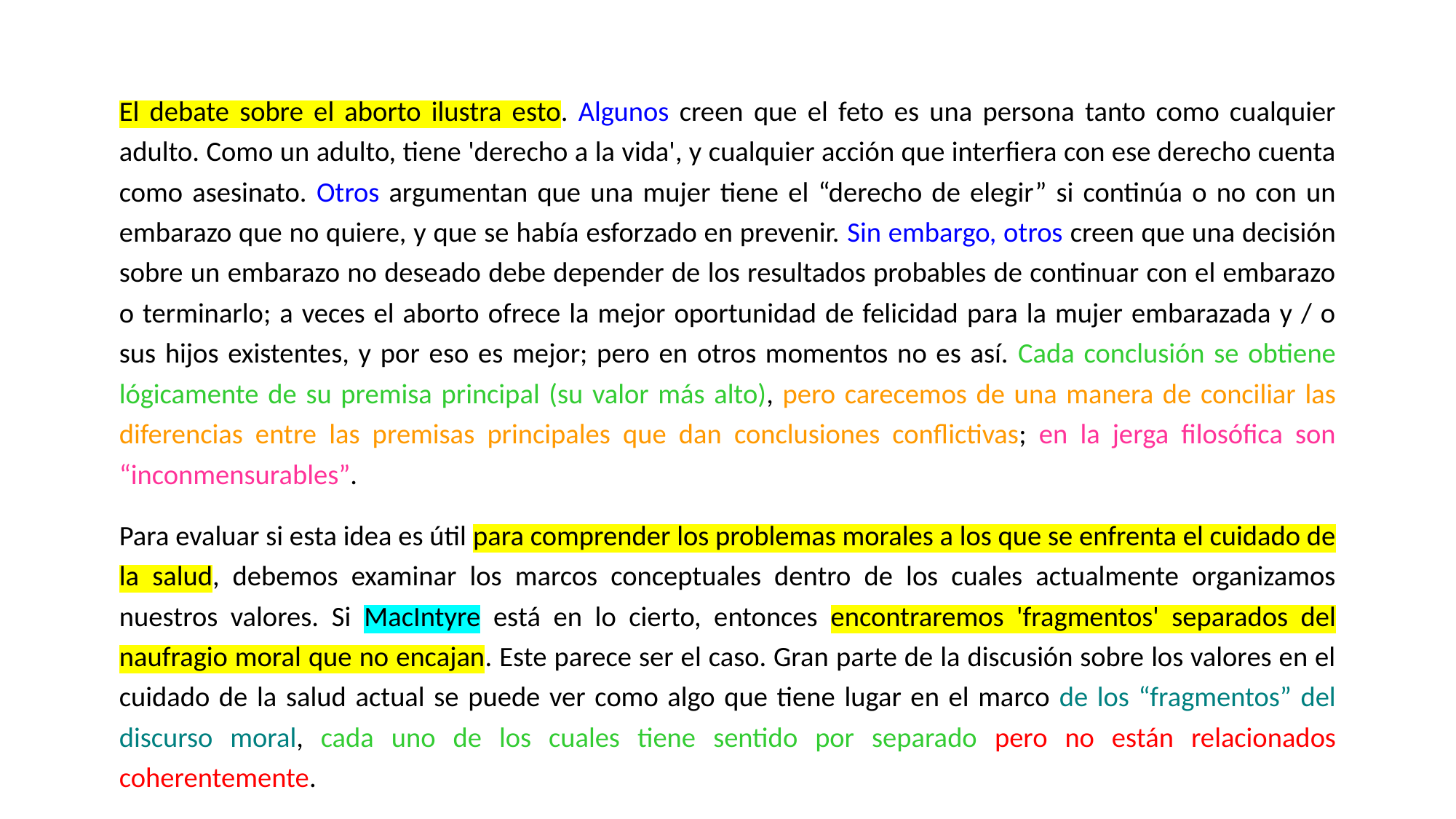

El debate sobre el aborto ilustra esto. Algunos creen que el feto es una persona tanto como cualquier adulto. Como un adulto, tiene 'derecho a la vida', y cualquier acción que interfiera con ese derecho cuenta como asesinato. Otros argumentan que una mujer tiene el “derecho de elegir” si continúa o no con un embarazo que no quiere, y que se había esforzado en prevenir. Sin embargo, otros creen que una decisión sobre un embarazo no deseado debe depender de los resultados probables de continuar con el embarazo o terminarlo; a veces el aborto ofrece la mejor oportunidad de felicidad para la mujer embarazada y / o sus hijos existentes, y por eso es mejor; pero en otros momentos no es así. Cada conclusión se obtiene lógicamente de su premisa principal (su valor más alto), pero carecemos de una manera de conciliar las diferencias entre las premisas principales que dan conclusiones conflictivas; en la jerga filosófica son “inconmensurables”.
Para evaluar si esta idea es útil para comprender los problemas morales a los que se enfrenta el cuidado de la salud, debemos examinar los marcos conceptuales dentro de los cuales actualmente organizamos nuestros valores. Si MacIntyre está en lo cierto, entonces encontraremos 'fragmentos' separados del naufragio moral que no encajan. Este parece ser el caso. Gran parte de la discusión sobre los valores en el cuidado de la salud actual se puede ver como algo que tiene lugar en el marco de los “fragmentos” del discurso moral, cada uno de los cuales tiene sentido por separado pero no están relacionados coherentemente.